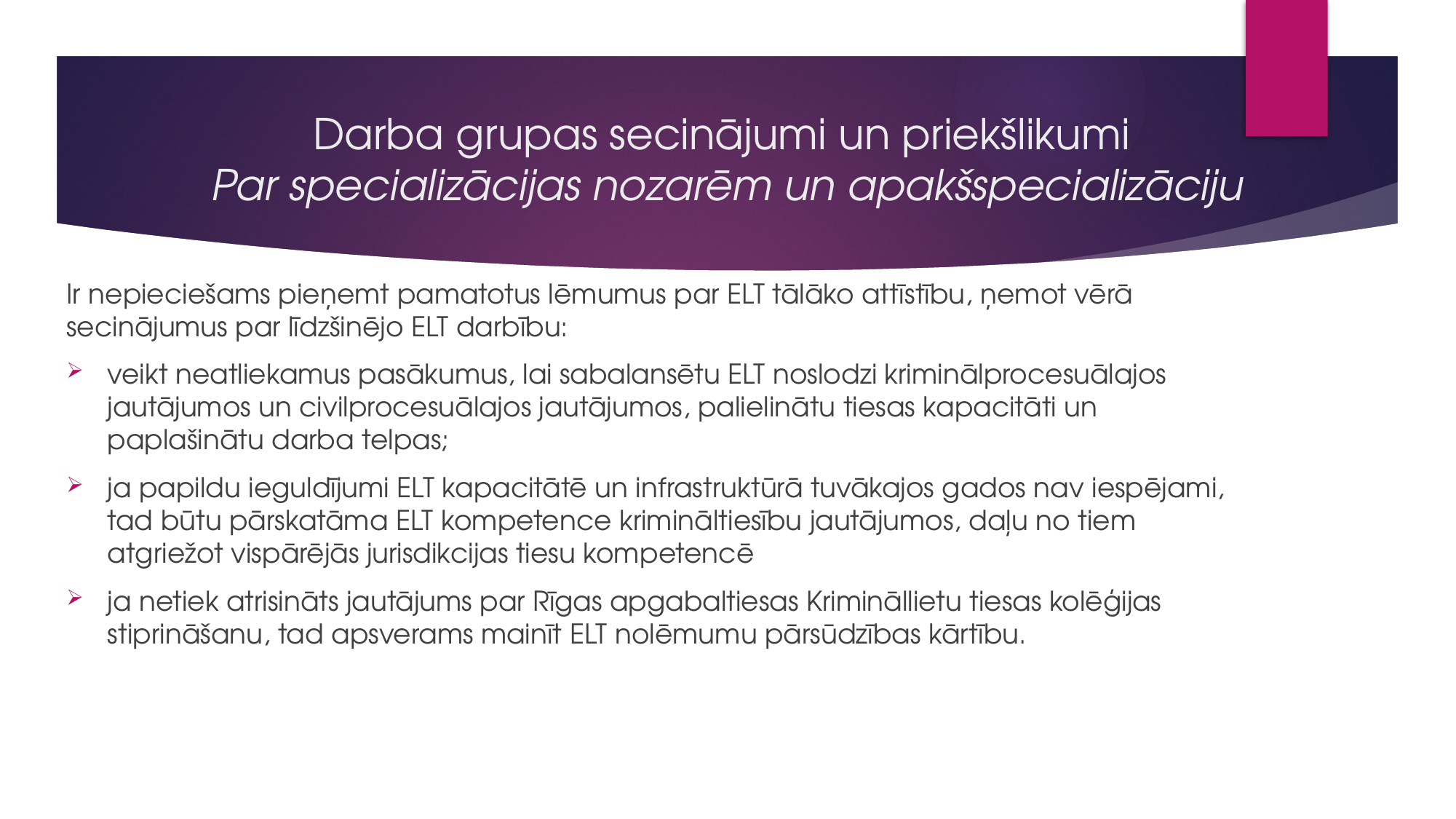

# Darba grupas secinājumi un priekšlikumi Par specializācijas nozarēm un apakšspecializāciju
Ir nepieciešams pieņemt pamatotus lēmumus par ELT tālāko attīstību, ņemot vērā secinājumus par līdzšinējo ELT darbību:
veikt neatliekamus pasākumus, lai sabalansētu ELT noslodzi kriminālprocesuālajos jautājumos un civilprocesuālajos jautājumos, palielinātu tiesas kapacitāti un paplašinātu darba telpas;
ja papildu ieguldījumi ELT kapacitātē un infrastruktūrā tuvākajos gados nav iespējami, tad būtu pārskatāma ELT kompetence krimināltiesību jautājumos, daļu no tiem atgriežot vispārējās jurisdikcijas tiesu kompetencē
ja netiek atrisināts jautājums par Rīgas apgabaltiesas Krimināllietu tiesas kolēģijas stiprināšanu, tad apsverams mainīt ELT nolēmumu pārsūdzības kārtību.